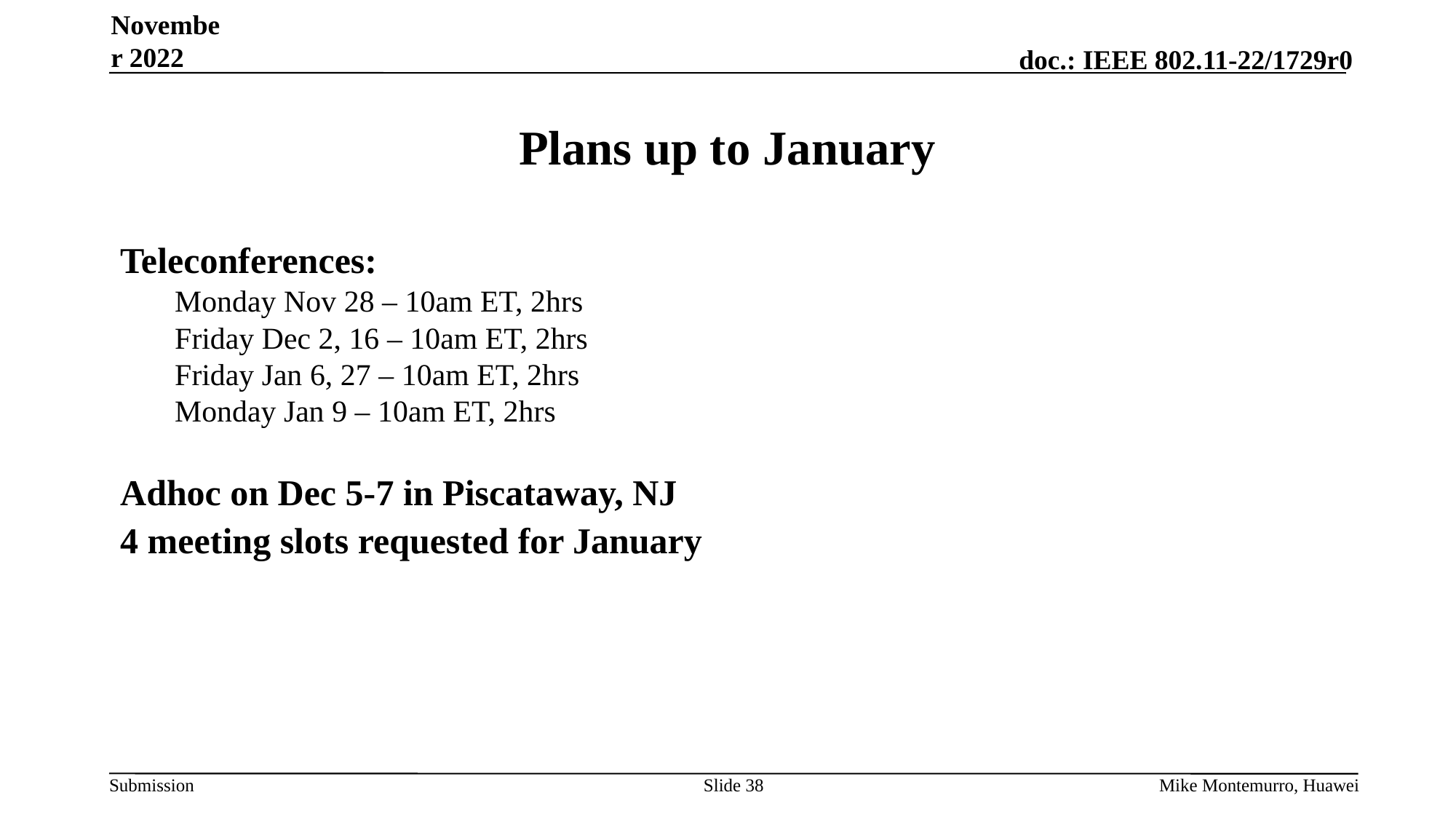

November 2022
# Plans up to January
Teleconferences:
Monday Nov 28 – 10am ET, 2hrs
Friday Dec 2, 16 – 10am ET, 2hrs
Friday Jan 6, 27 – 10am ET, 2hrs
Monday Jan 9 – 10am ET, 2hrs

Adhoc on Dec 5-7 in Piscataway, NJ
4 meeting slots requested for January

Slide 38
Mike Montemurro, Huawei